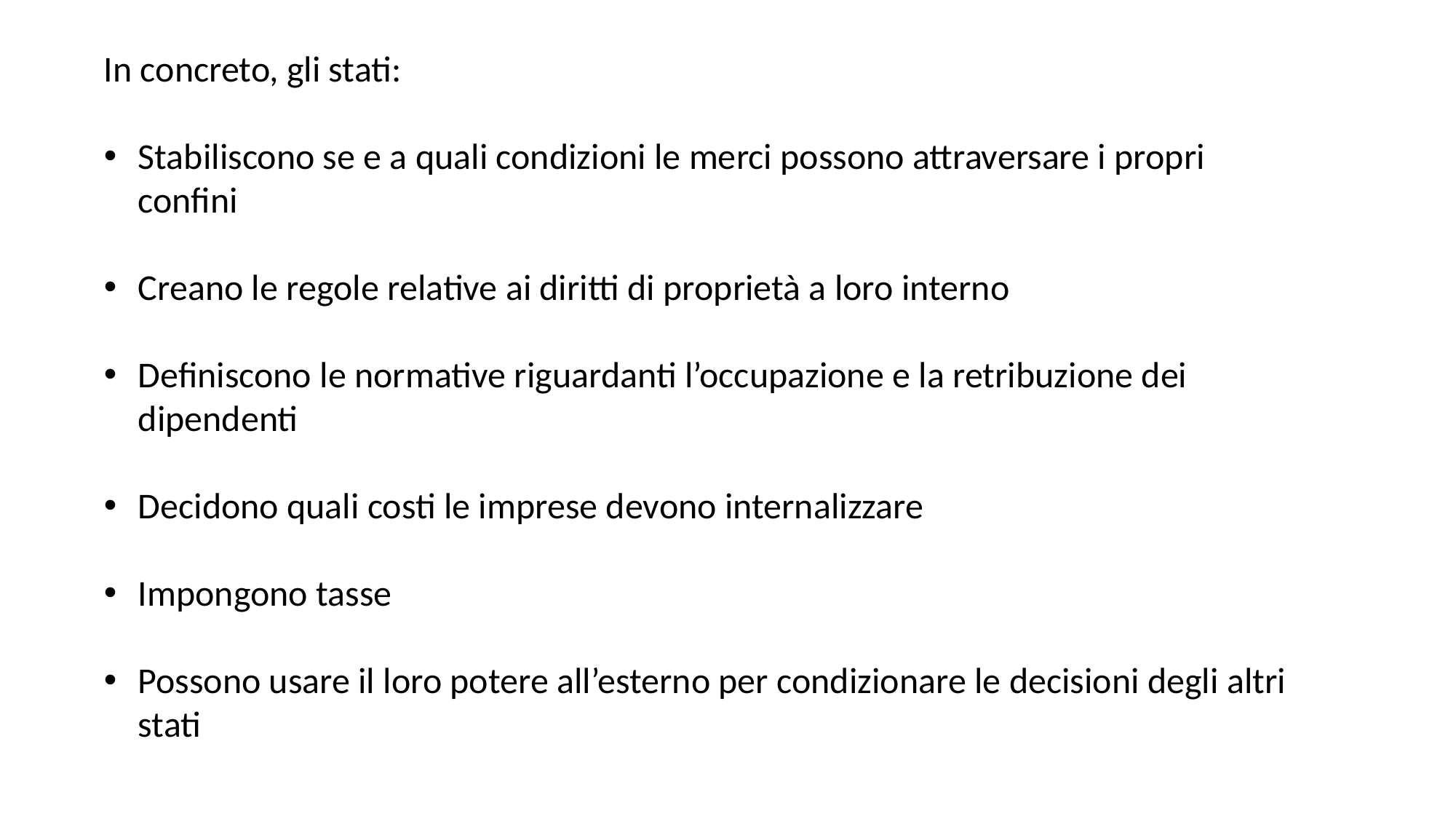

In concreto, gli stati:

Stabiliscono se e a quali condizioni le merci possono attraversare i propri confini

Creano le regole relative ai diritti di proprietà a loro interno

Definiscono le normative riguardanti l’occupazione e la retribuzione dei dipendenti

Decidono quali costi le imprese devono internalizzare

Impongono tasse

Possono usare il loro potere all’esterno per condizionare le decisioni degli altri stati